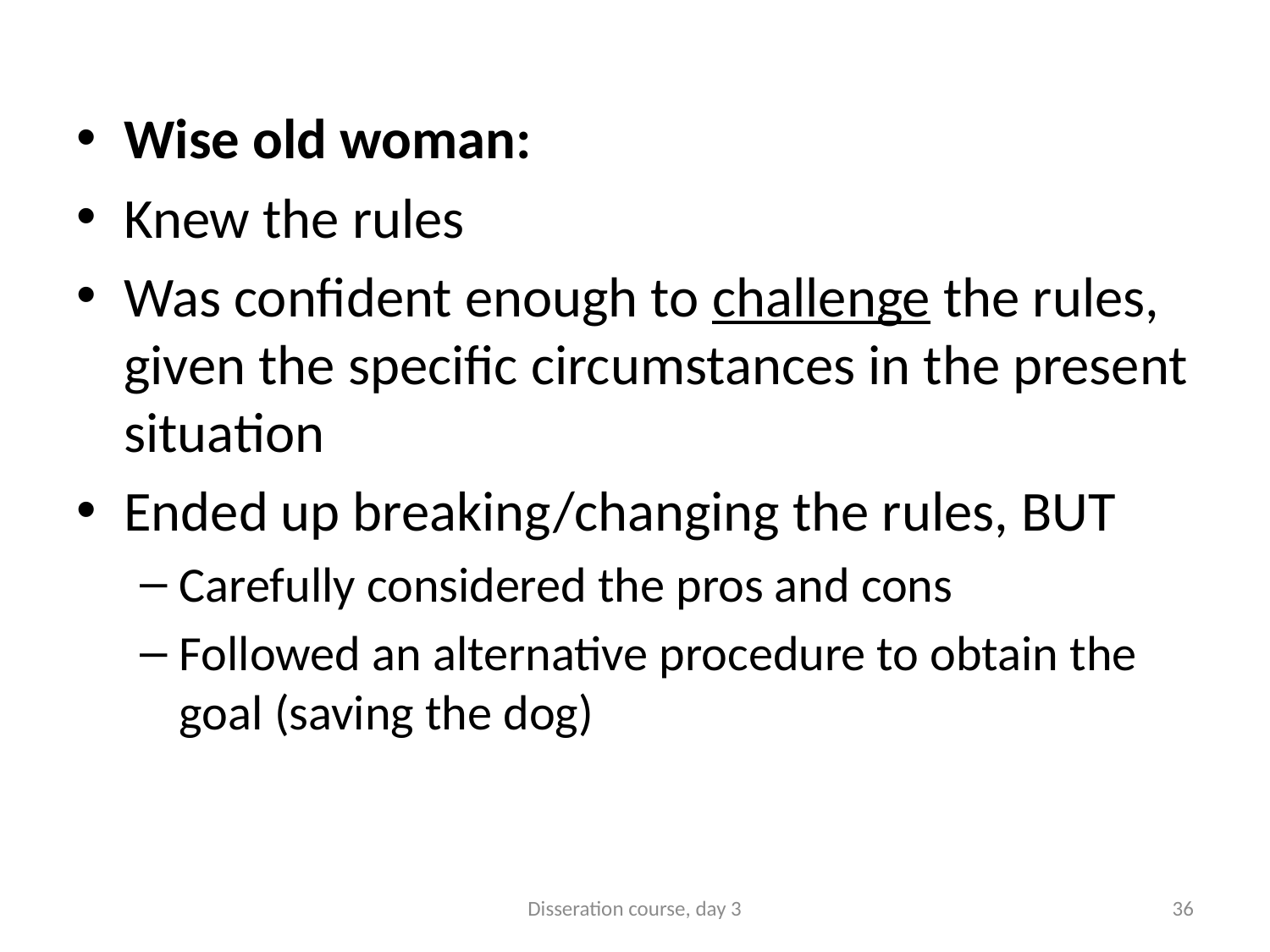

Wise old woman:
Knew the rules
Was confident enough to challenge the rules, given the specific circumstances in the present situation
Ended up breaking/changing the rules, BUT
Carefully considered the pros and cons
Followed an alternative procedure to obtain the goal (saving the dog)
Disseration course, day 3
36